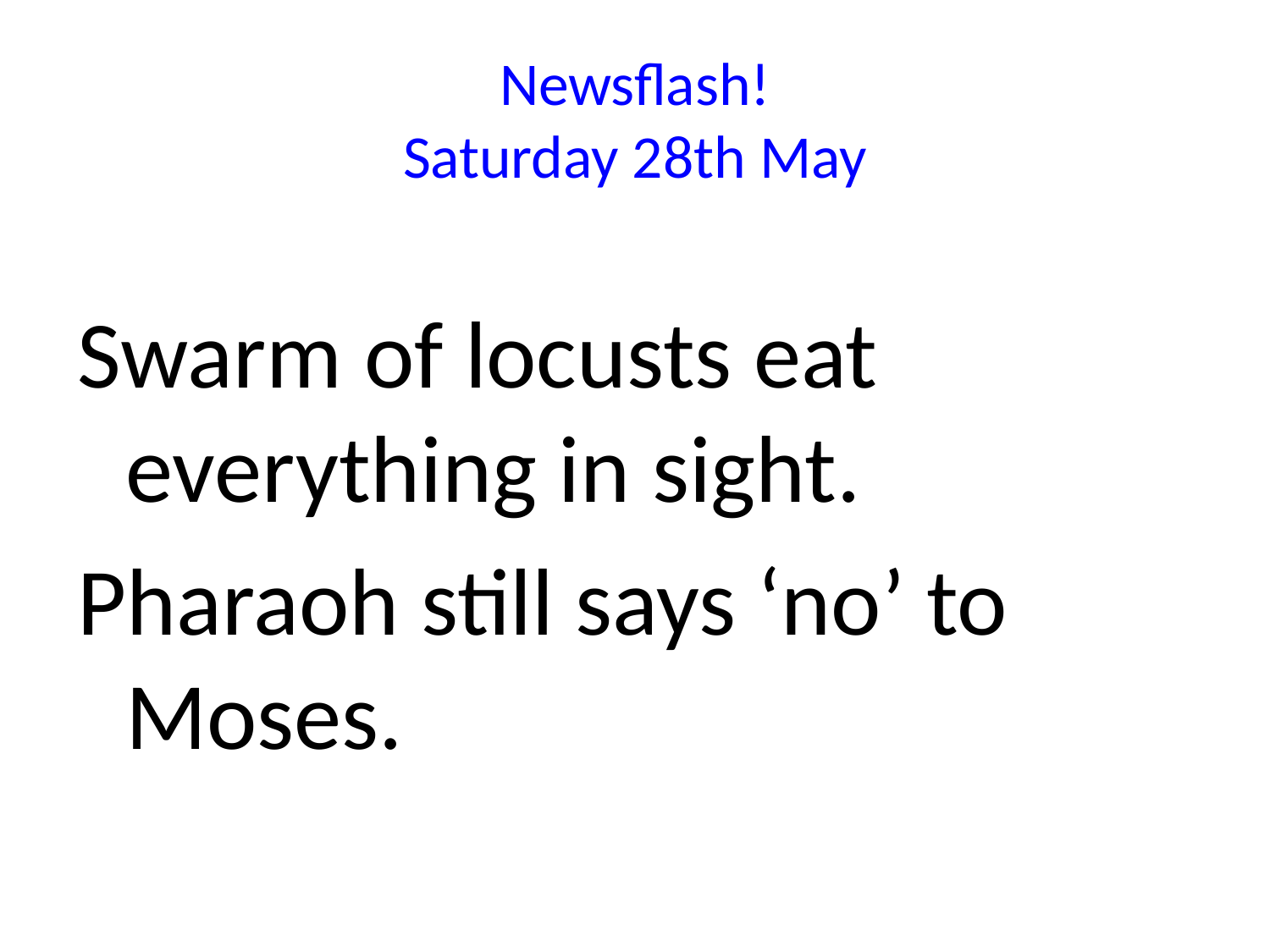

# Newsflash! Saturday 28th May
Swarm of locusts eat everything in sight.
Pharaoh still says ‘no’ to Moses.